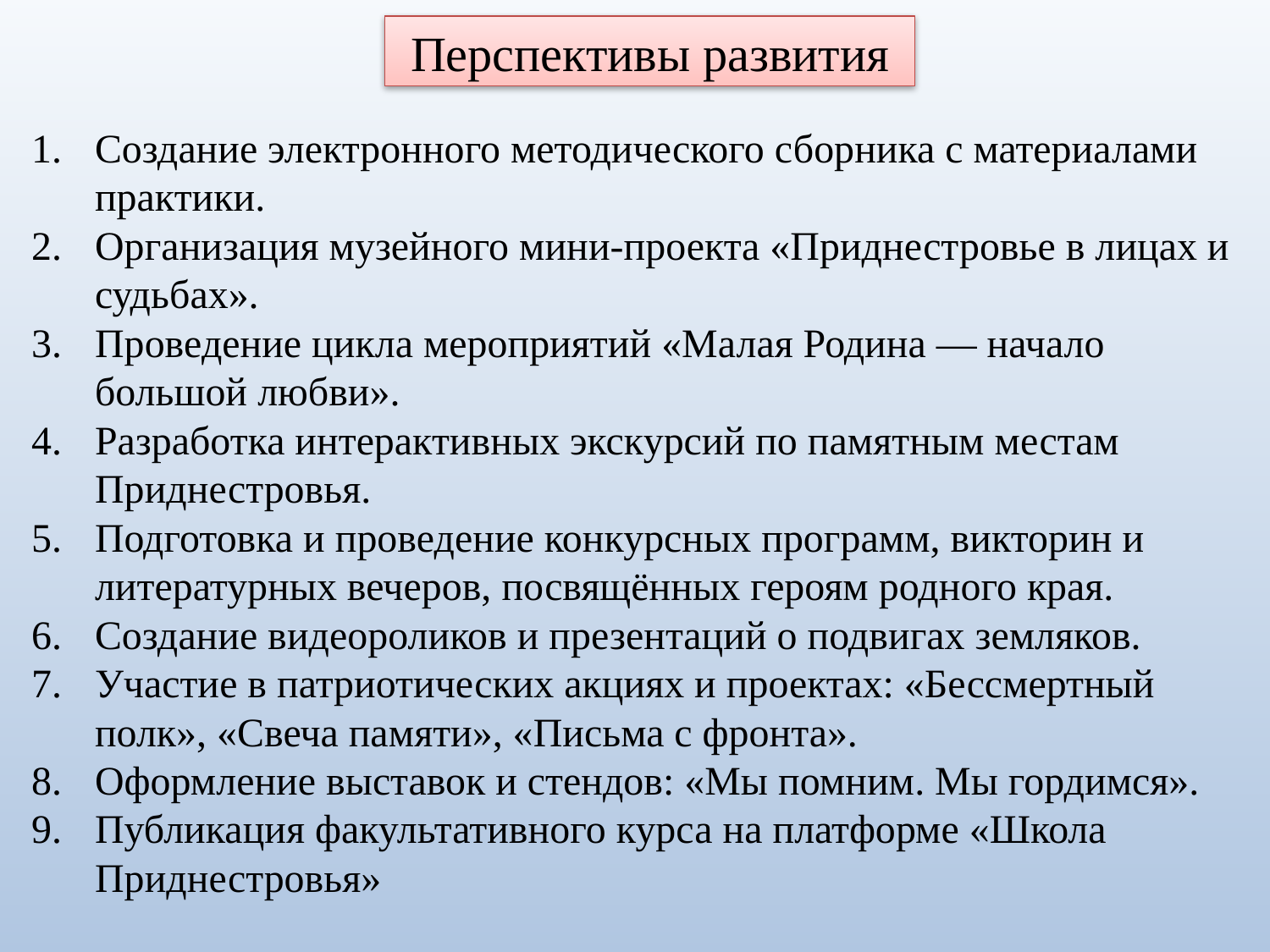

Перспективы развития
Создание электронного методического сборника с материалами практики.
Организация музейного мини-проекта «Приднестровье в лицах и судьбах».
Проведение цикла мероприятий «Малая Родина — начало большой любви».
Разработка интерактивных экскурсий по памятным местам Приднестровья.
Подготовка и проведение конкурсных программ, викторин и литературных вечеров, посвящённых героям родного края.
Создание видеороликов и презентаций о подвигах земляков.
Участие в патриотических акциях и проектах: «Бессмертный полк», «Свеча памяти», «Письма с фронта».
Оформление выставок и стендов: «Мы помним. Мы гордимся».
Публикация факультативного курса на платформе «Школа Приднестровья»